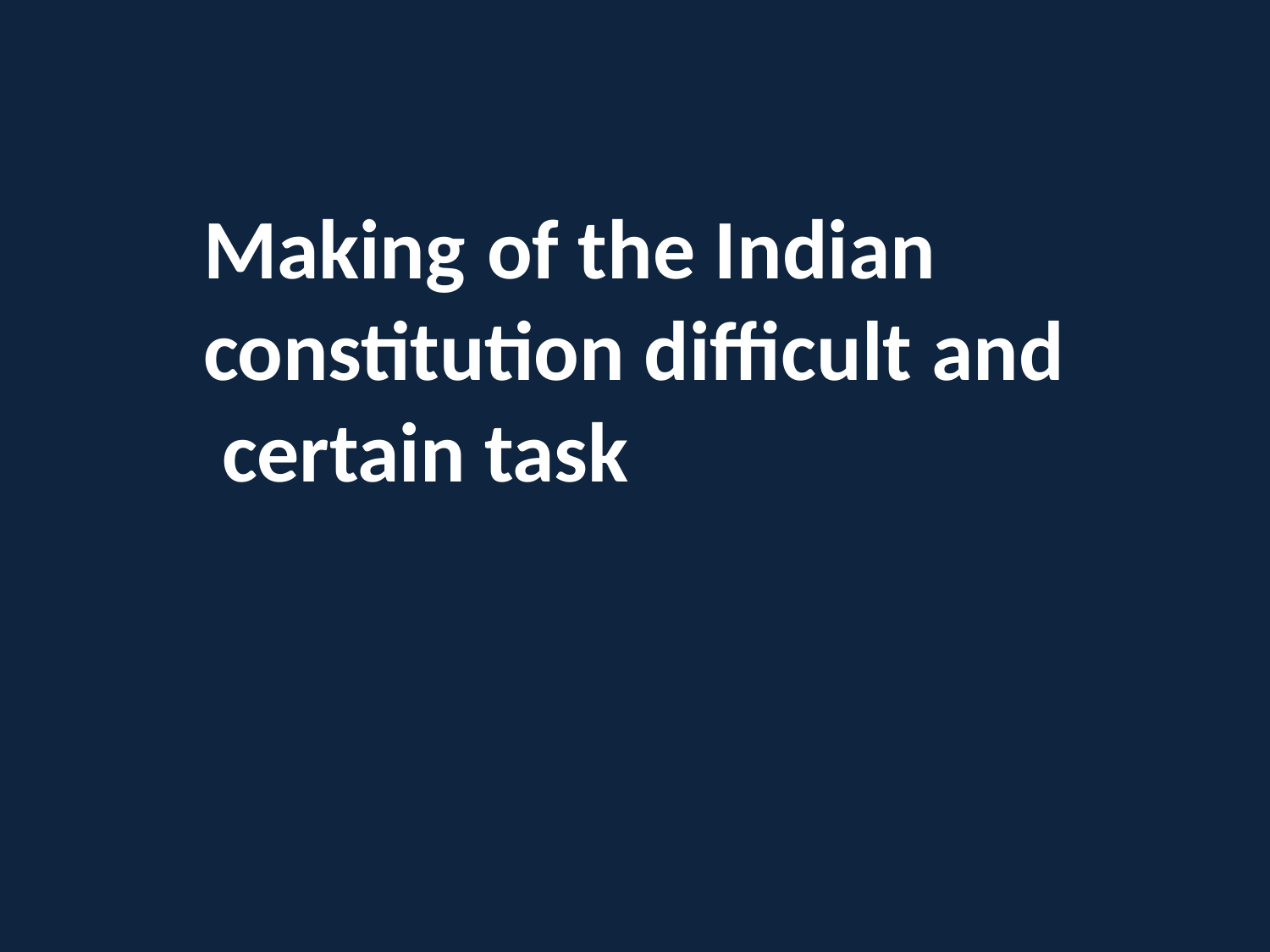

# Making	of the Indian  constitution difficult and  certain task